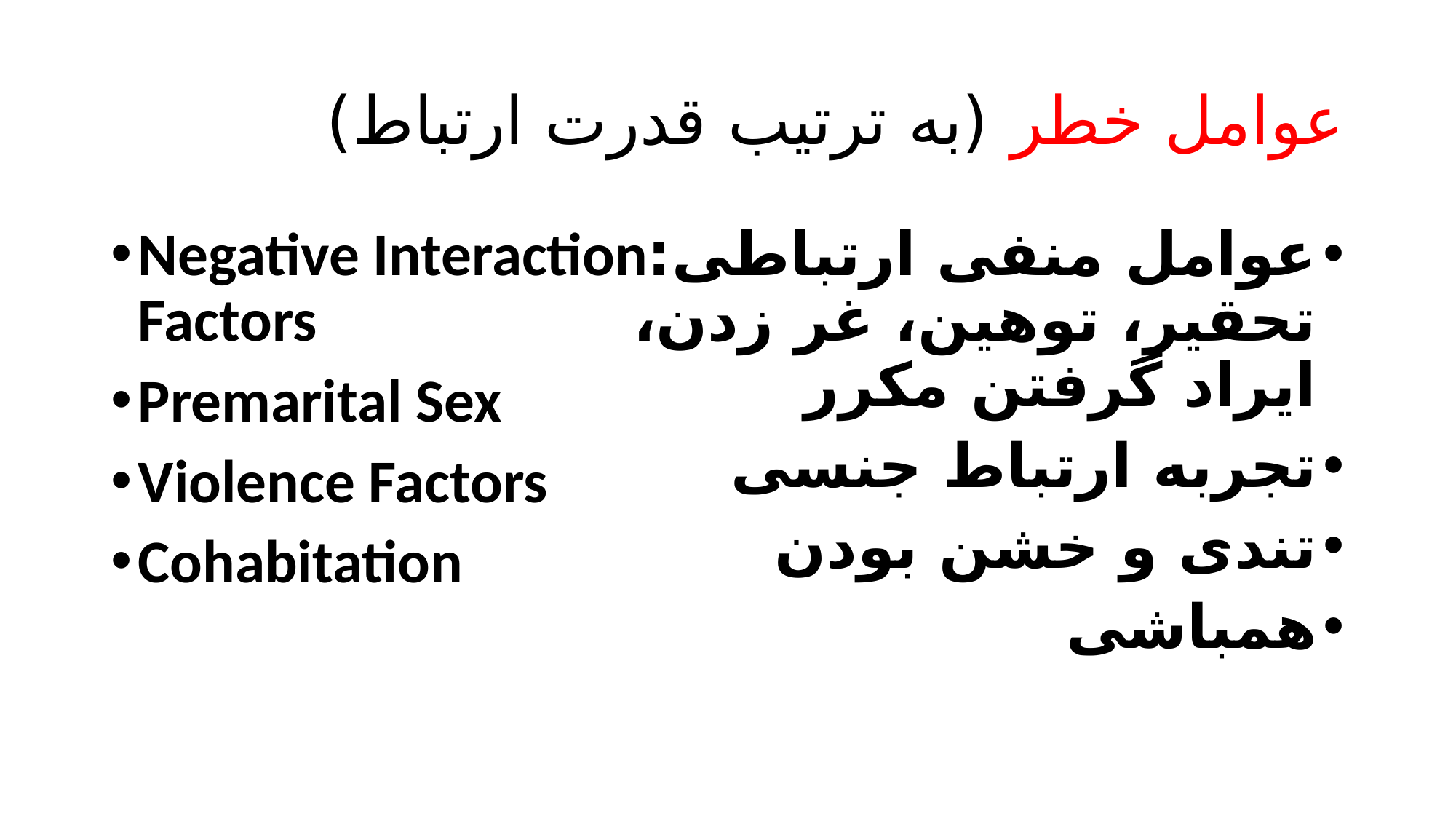

# عوامل خطر (به ترتیب قدرت ارتباط)
Negative Interaction Factors
Premarital Sex
Violence Factors
Cohabitation
عوامل منفی ارتباطی: تحقیر، توهین، غر زدن، ایراد گرفتن مکرر
تجربه ارتباط جنسی
تندی و خشن بودن
همباشی